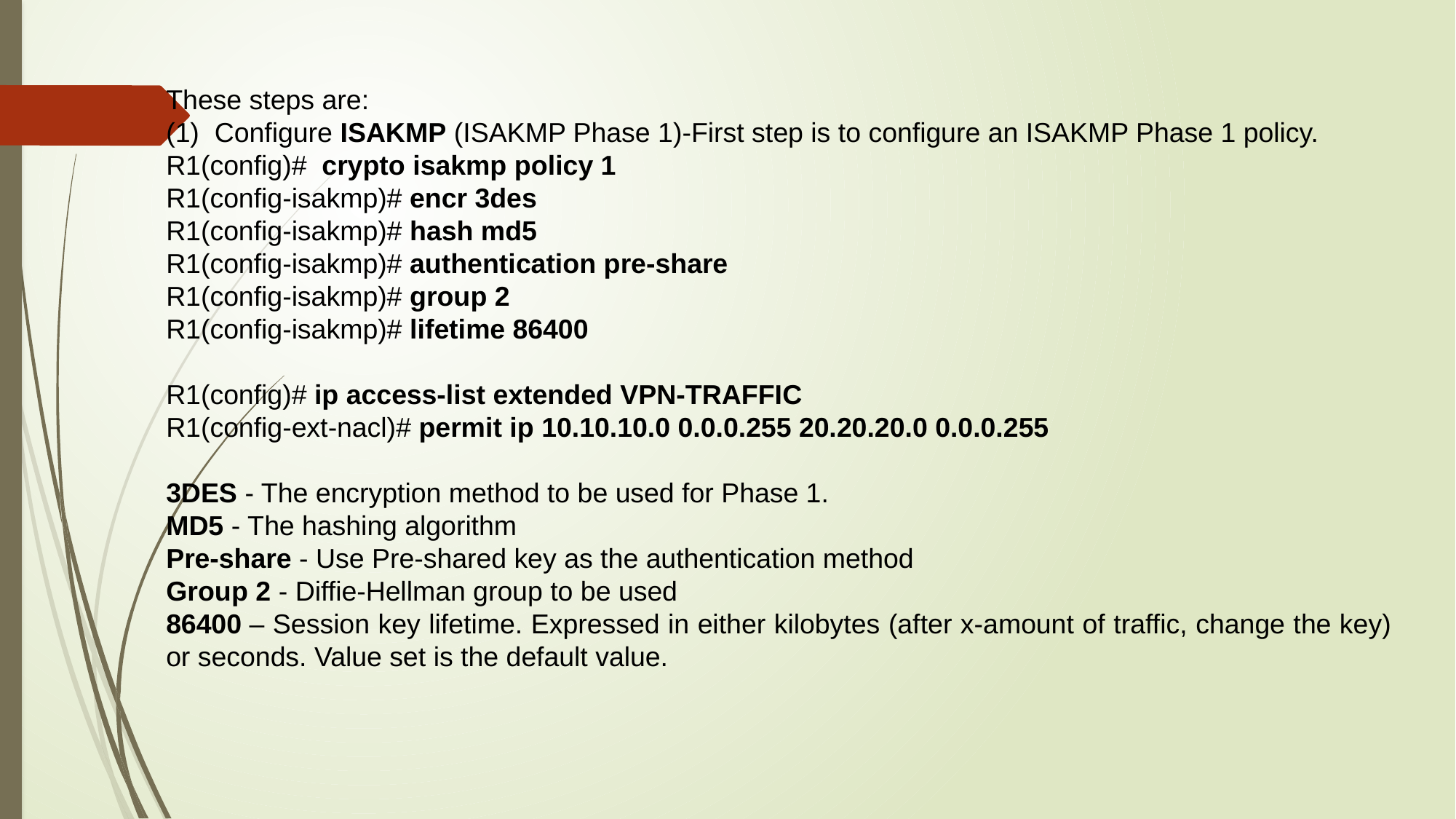

These steps are:
(1)  Configure ISAKMP (ISAKMP Phase 1)-First step is to configure an ISAKMP Phase 1 policy.
R1(config)#  crypto isakmp policy 1
R1(config-isakmp)# encr 3des
R1(config-isakmp)# hash md5
R1(config-isakmp)# authentication pre-share
R1(config-isakmp)# group 2
R1(config-isakmp)# lifetime 86400

R1(config)# ip access-list extended VPN-TRAFFIC
R1(config-ext-nacl)# permit ip 10.10.10.0 0.0.0.255 20.20.20.0 0.0.0.255

3DES - The encryption method to be used for Phase 1.
MD5 - The hashing algorithm
Pre-share - Use Pre-shared key as the authentication method
Group 2 - Diffie-Hellman group to be used
86400 – Session key lifetime. Expressed in either kilobytes (after x-amount of traffic, change the key) or seconds. Value set is the default value.